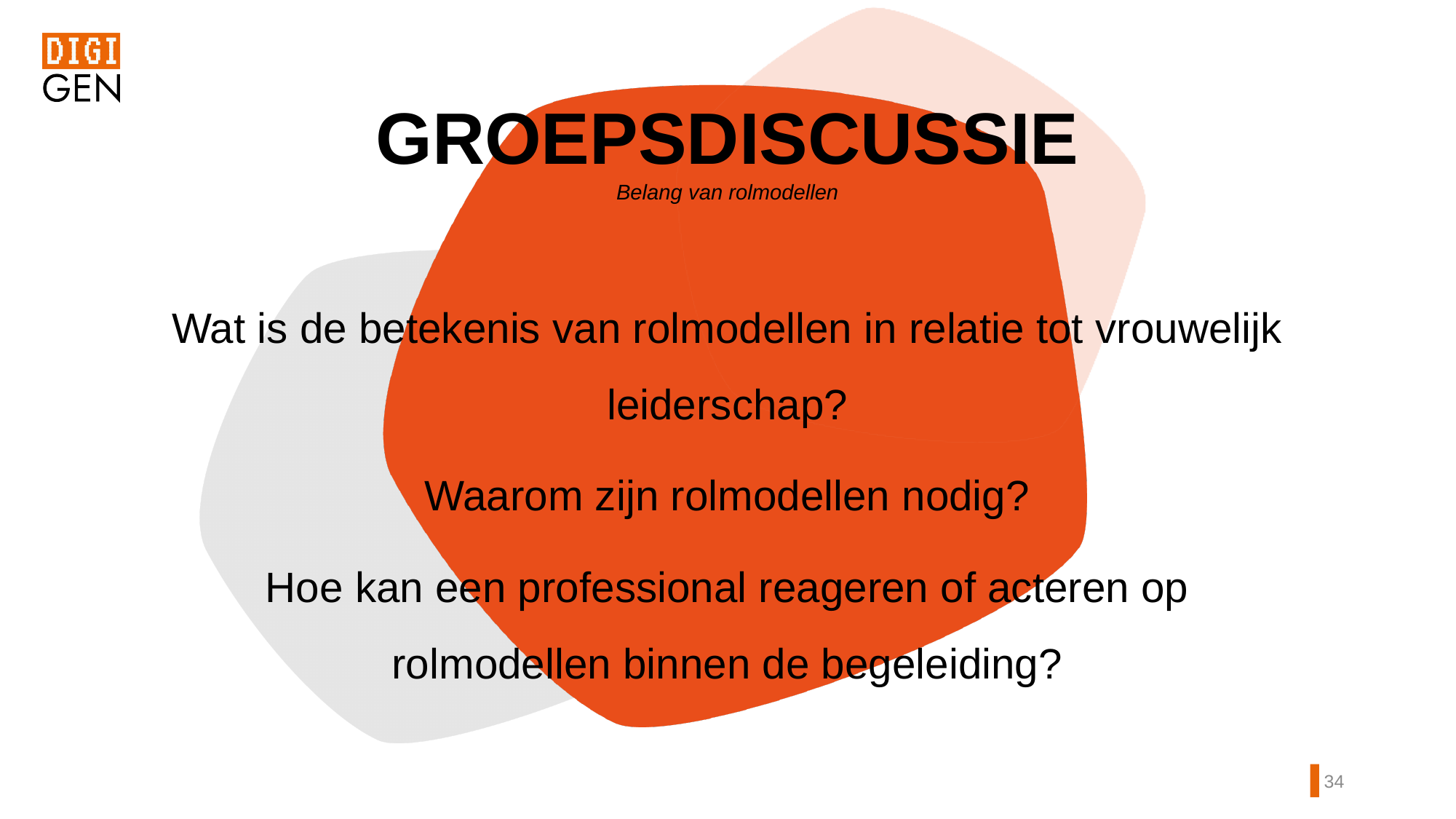

GROEPSDISCUSSIE
Belang van rolmodellen
Wat is de betekenis van rolmodellen in relatie tot vrouwelijk leiderschap?
Waarom zijn rolmodellen nodig?
Hoe kan een professional reageren of acteren op rolmodellen binnen de begeleiding?
34